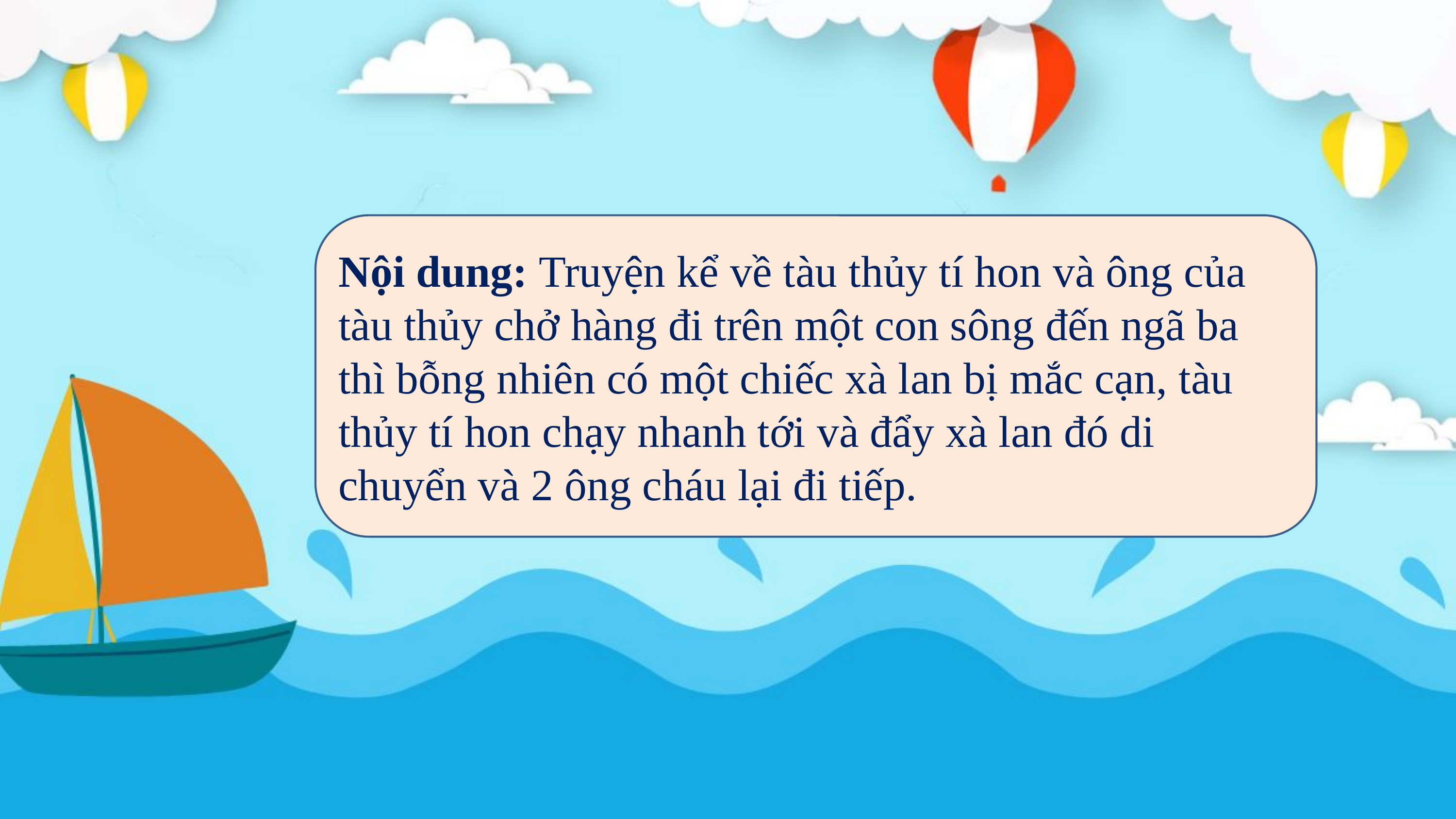

Nội dung: Truyện kể về tàu thủy tí hon và ông của tàu thủy chở hàng đi trên một con sông đến ngã ba thì bỗng nhiên có một chiếc xà lan bị mắc cạn, tàu thủy tí hon chạy nhanh tới và đẩy xà lan đó di chuyển và 2 ông cháu lại đi tiếp.